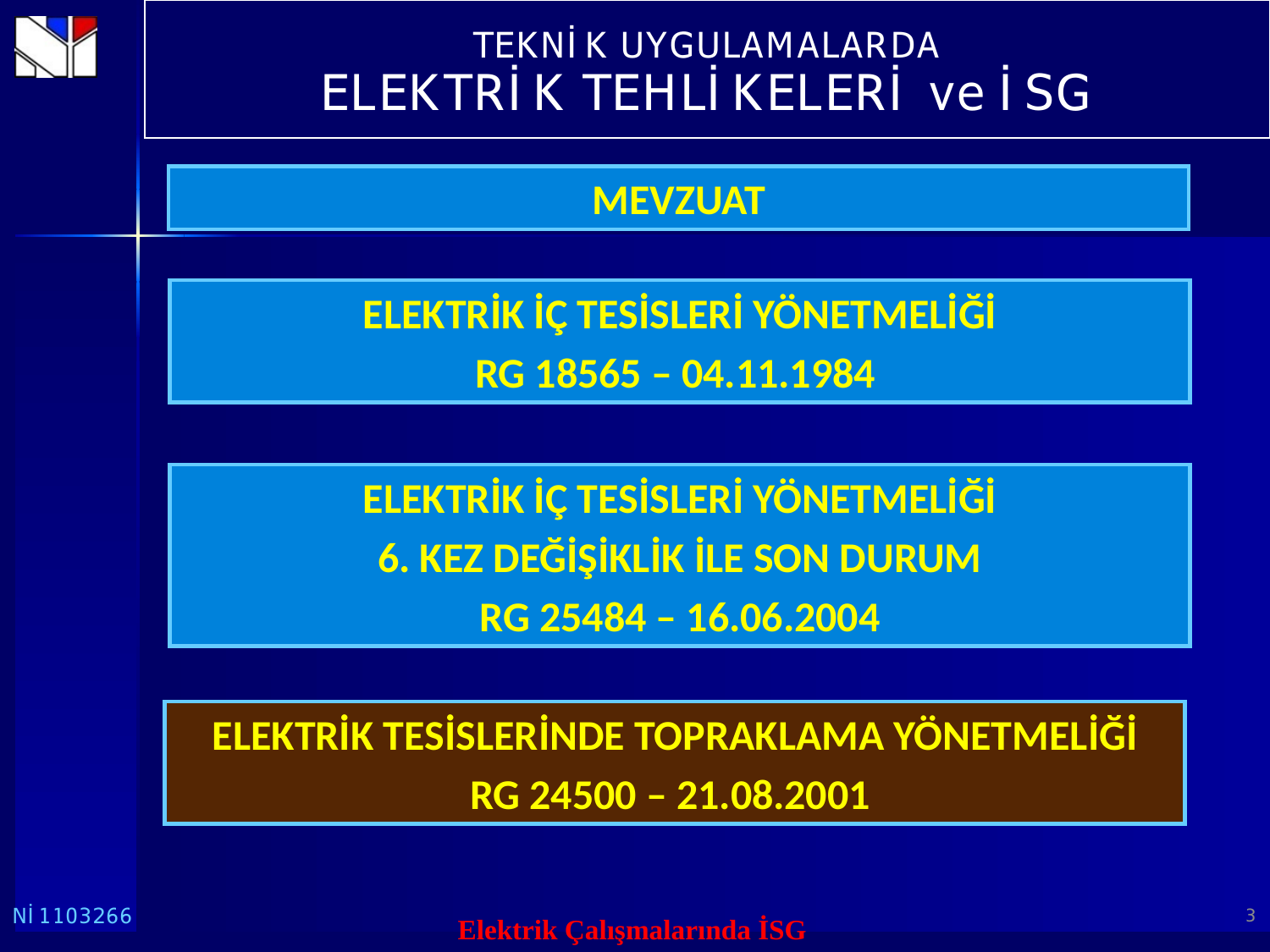

TEKNİK UYGULAMALARDA
ELEKTRİK TEHLİKELERİ ve İSG

MEVZUAT
ELEKTRİK İÇ TESİSLERİ YÖNETMELİĞİ
RG 18565 – 04.11.1984
ELEKTRİK İÇ TESİSLERİ YÖNETMELİĞİ
6. KEZ DEĞİŞİKLİK İLE SON DURUM
RG 25484 – 16.06.2004
ELEKTRİK TESİSLERİNDE TOPRAKLAMA YÖNETMELİĞİ
RG 24500 – 21.08.2001
3